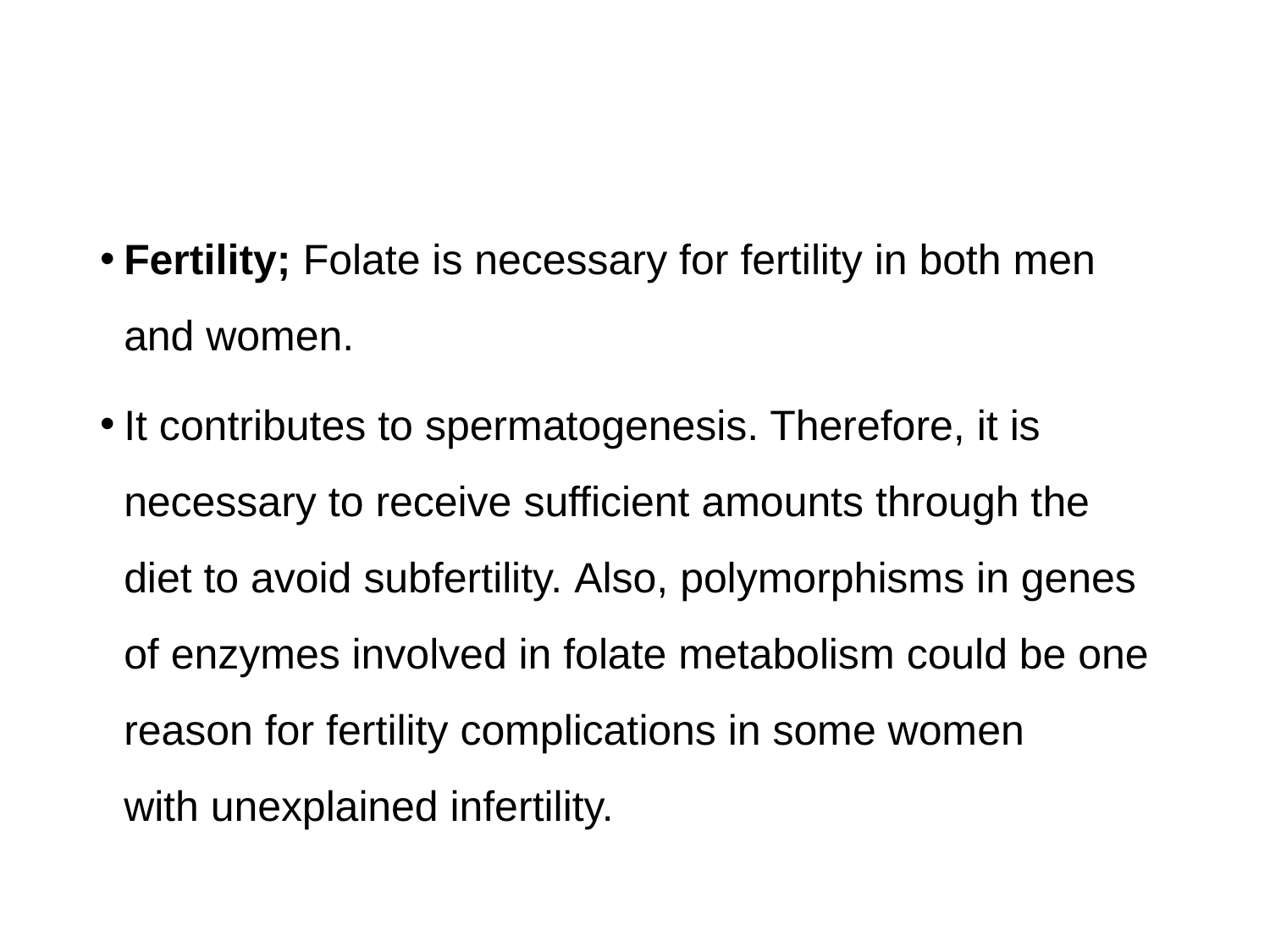

Fertility; Folate is necessary for fertility in both men and women.
It contributes to spermatogenesis. Therefore, it is necessary to receive sufficient amounts through the diet to avoid subfertility. Also, polymorphisms in genes of enzymes involved in folate metabolism could be one reason for fertility complications in some women with unexplained infertility.